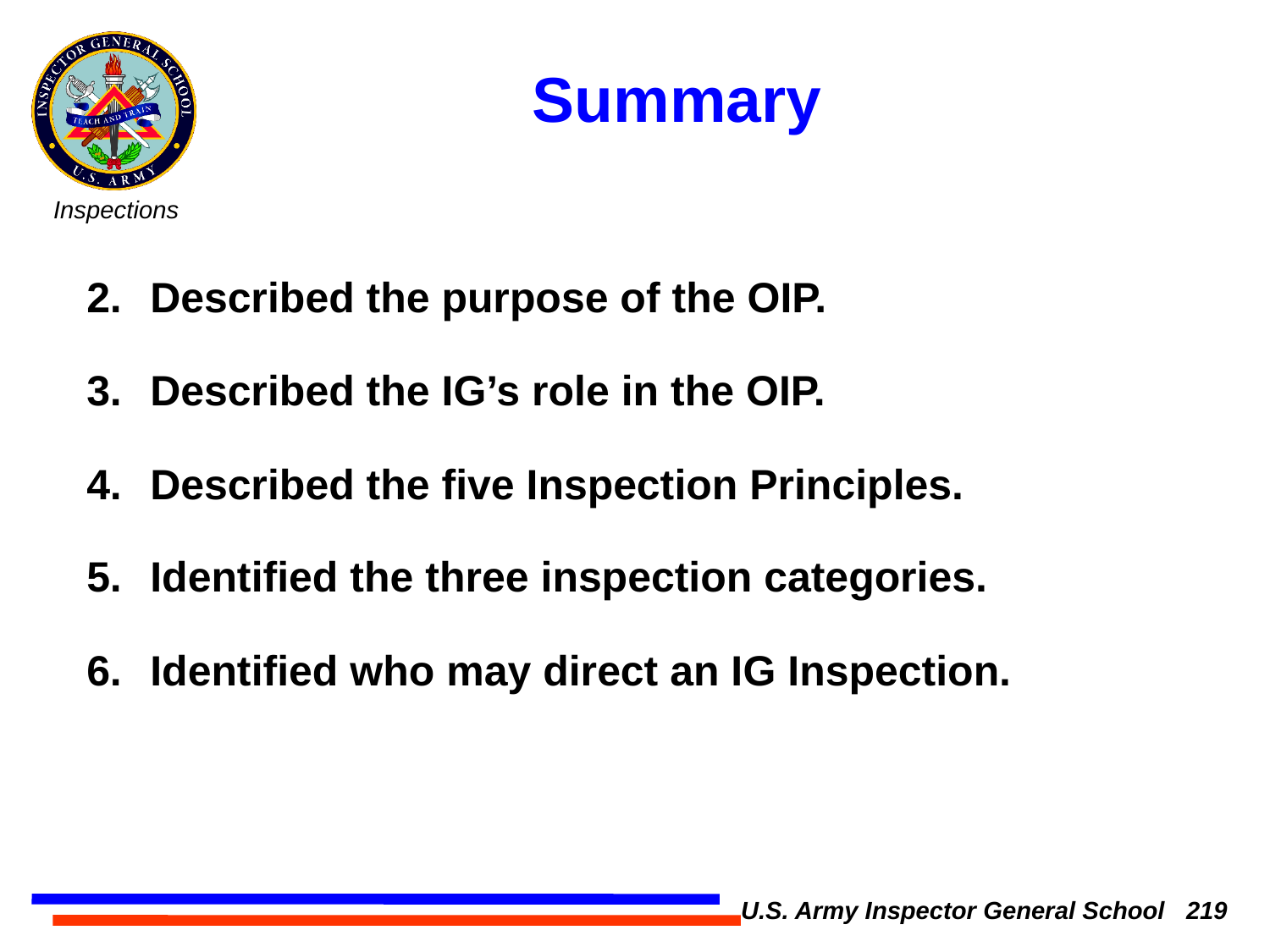

Summary
Described the purpose of the OIP.
Described the IG’s role in the OIP.
Described the five Inspection Principles.
Identified the three inspection categories.
Identified who may direct an IG Inspection.
U.S. Army Inspector General School   219